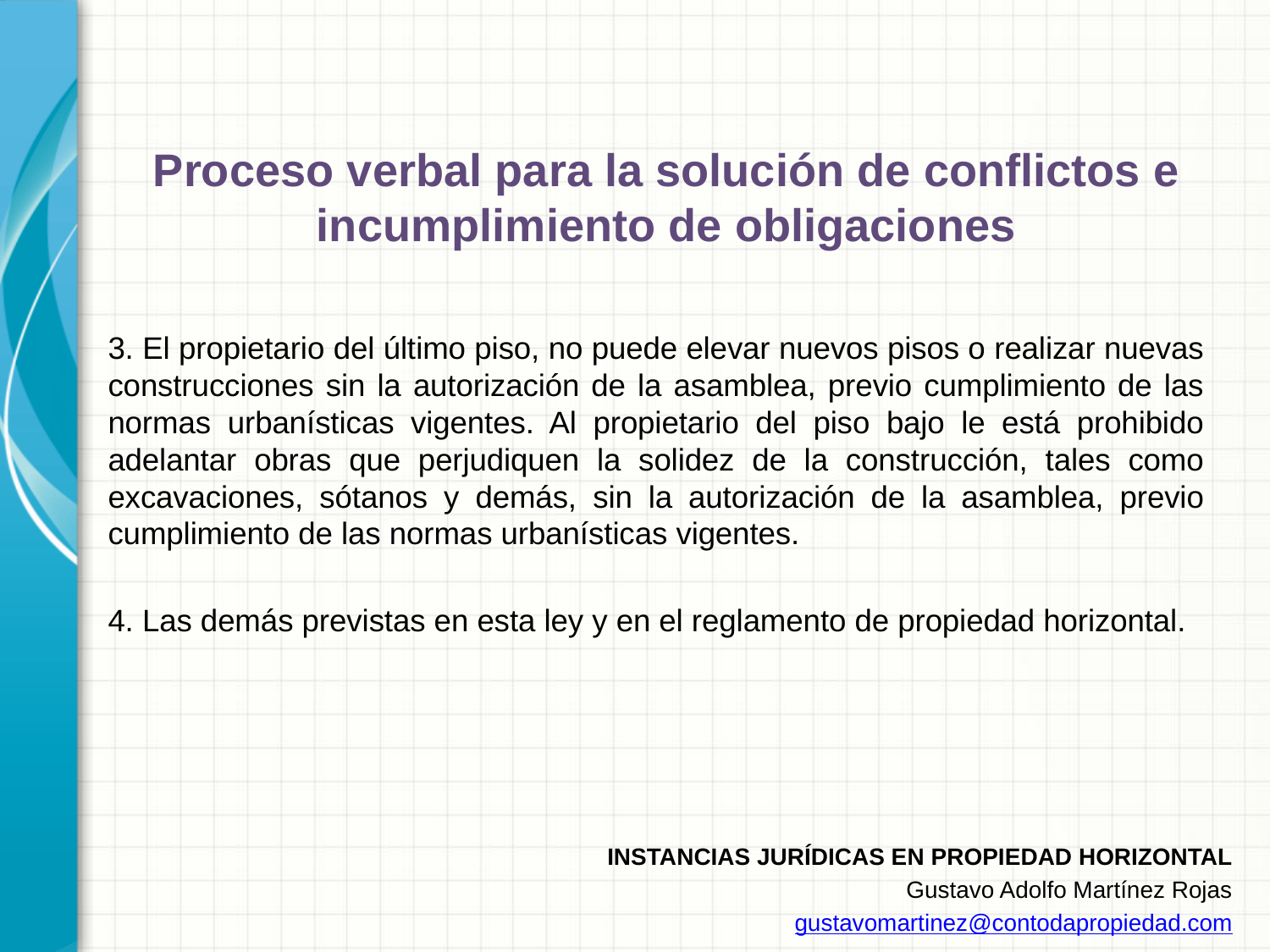

# Proceso verbal para la solución de conflictos e incumplimiento de obligaciones

3. El propietario del último piso, no puede elevar nuevos pisos o realizar nuevas construcciones sin la autorización de la asamblea, previo cumplimiento de las normas urbanísticas vigentes. Al propietario del piso bajo le está prohibido adelantar obras que perjudiquen la solidez de la construcción, tales como excavaciones, sótanos y demás, sin la autorización de la asamblea, previo cumplimiento de las normas urbanísticas vigentes.

4. Las demás previstas en esta ley y en el reglamento de propiedad horizontal.

INSTANCIAS JURÍDICAS EN PROPIEDAD HORIZONTAL
Gustavo Adolfo Martínez Rojas
gustavomartinez@contodapropiedad.com